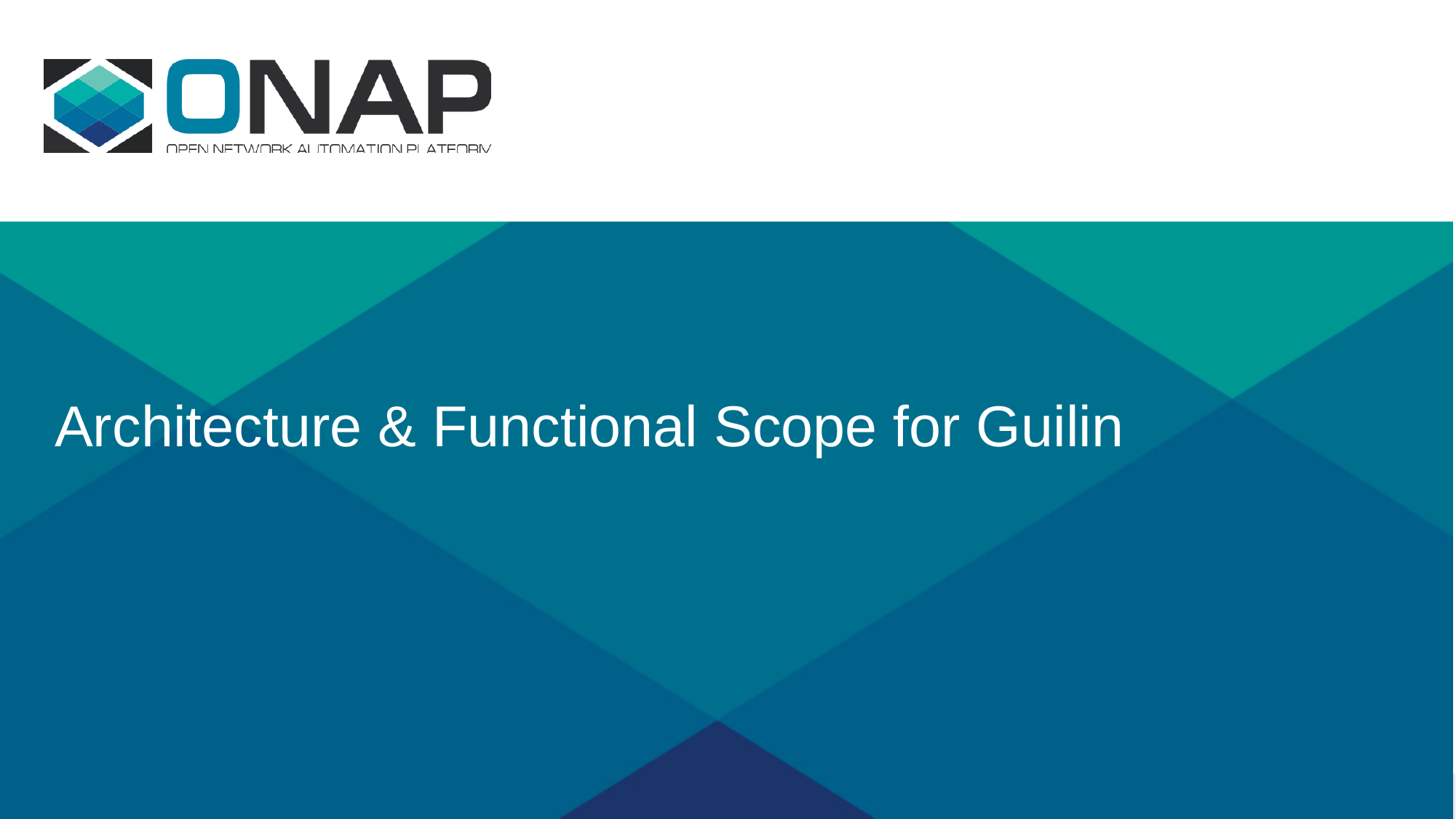

# Architecture & Functional Scope for Guilin